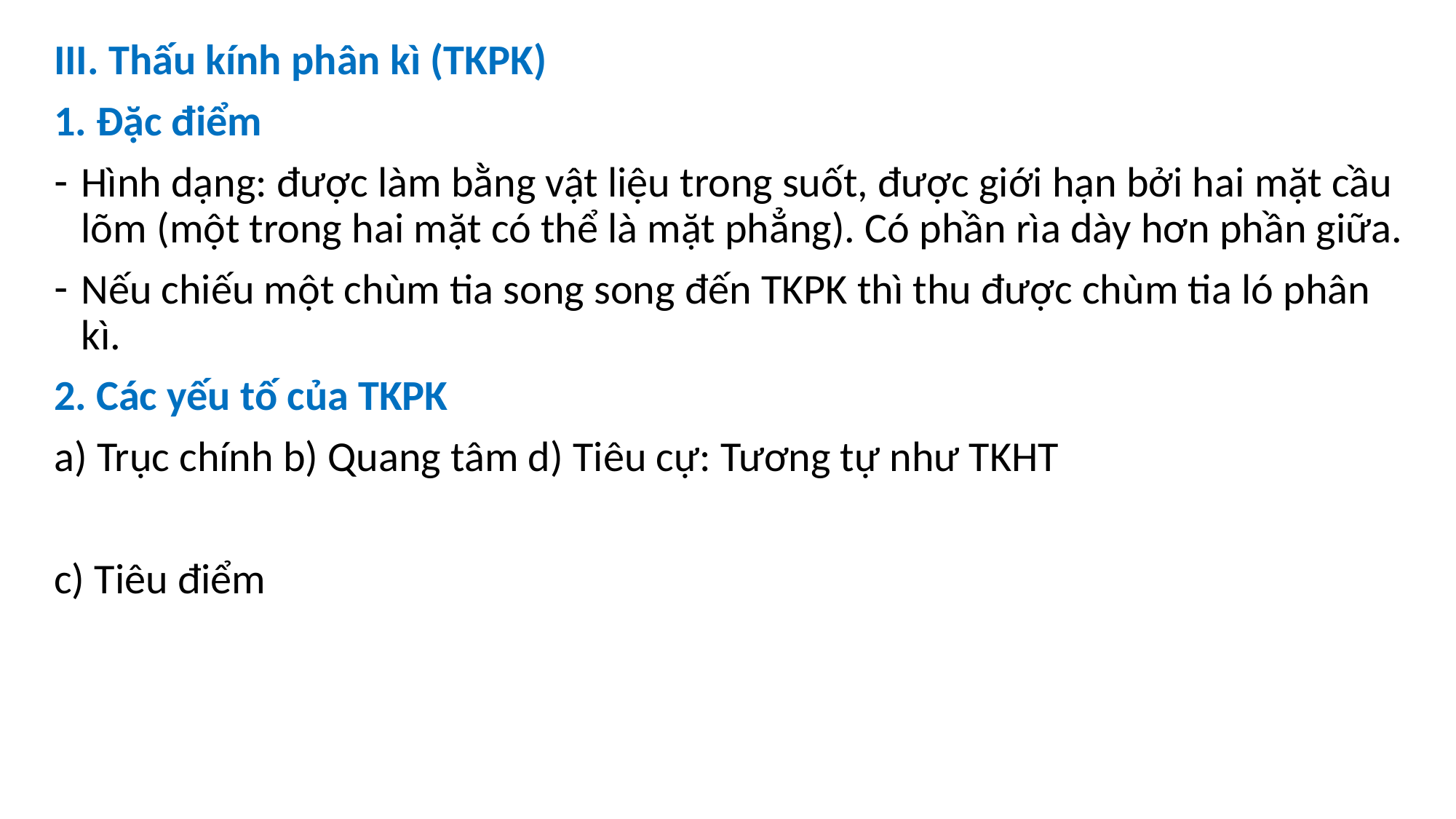

III. Thấu kính phân kì (TKPK)
1. Đặc điểm
Hình dạng: được làm bằng vật liệu trong suốt, được giới hạn bởi hai mặt cầu lõm (một trong hai mặt có thể là mặt phẳng). Có phần rìa dày hơn phần giữa.
Nếu chiếu một chùm tia song song đến TKPK thì thu được chùm tia ló phân kì.
2. Các yếu tố của TKPK
a) Trục chính b) Quang tâm d) Tiêu cự: Tương tự như TKHT

c) Tiêu điểm